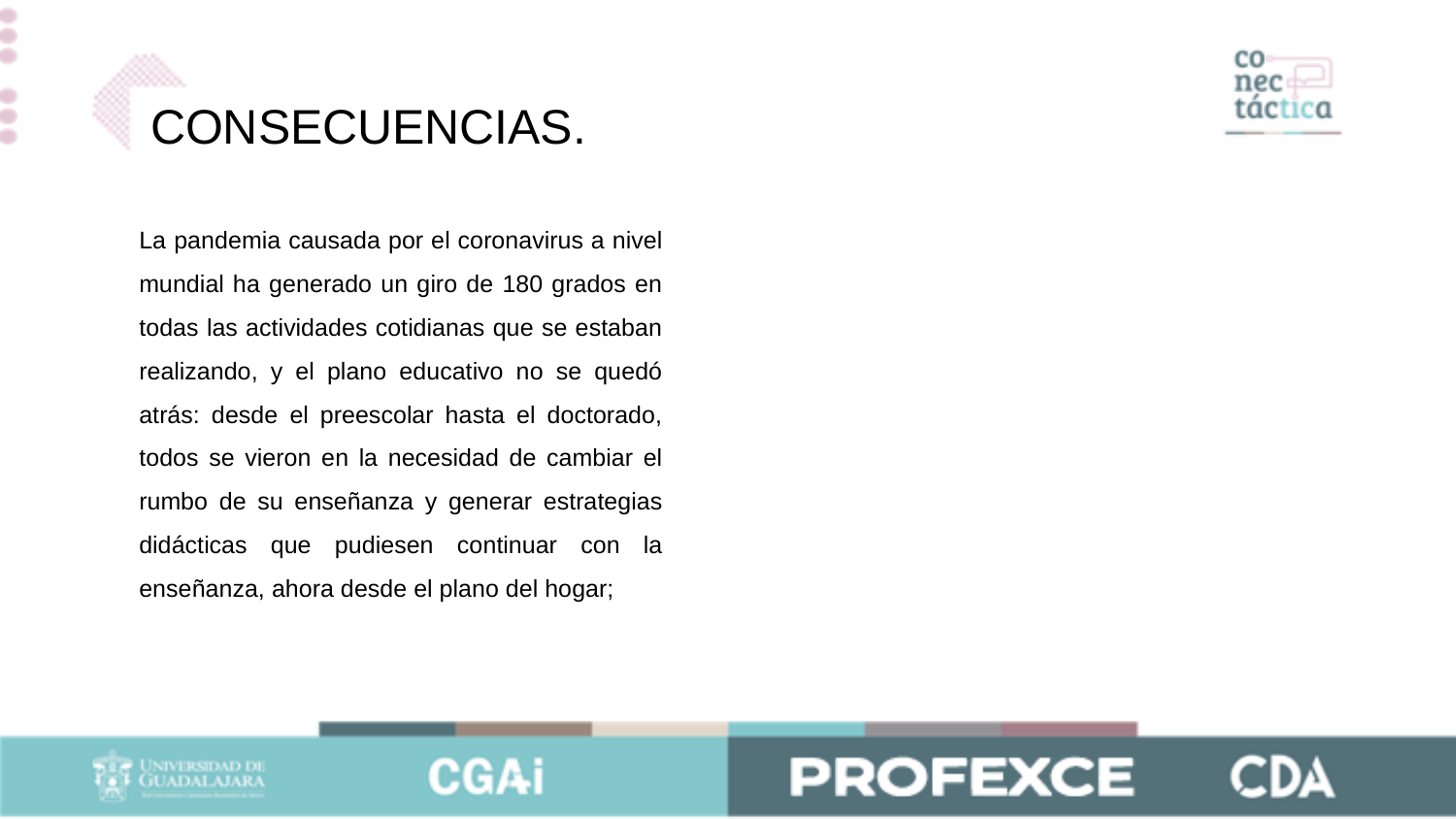

CONSECUENCIAS.
La pandemia causada por el coronavirus a nivel mundial ha generado un giro de 180 grados en todas las actividades cotidianas que se estaban realizando, y el plano educativo no se quedó atrás: desde el preescolar hasta el doctorado, todos se vieron en la necesidad de cambiar el rumbo de su enseñanza y generar estrategias didácticas que pudiesen continuar con la enseñanza, ahora desde el plano del hogar;